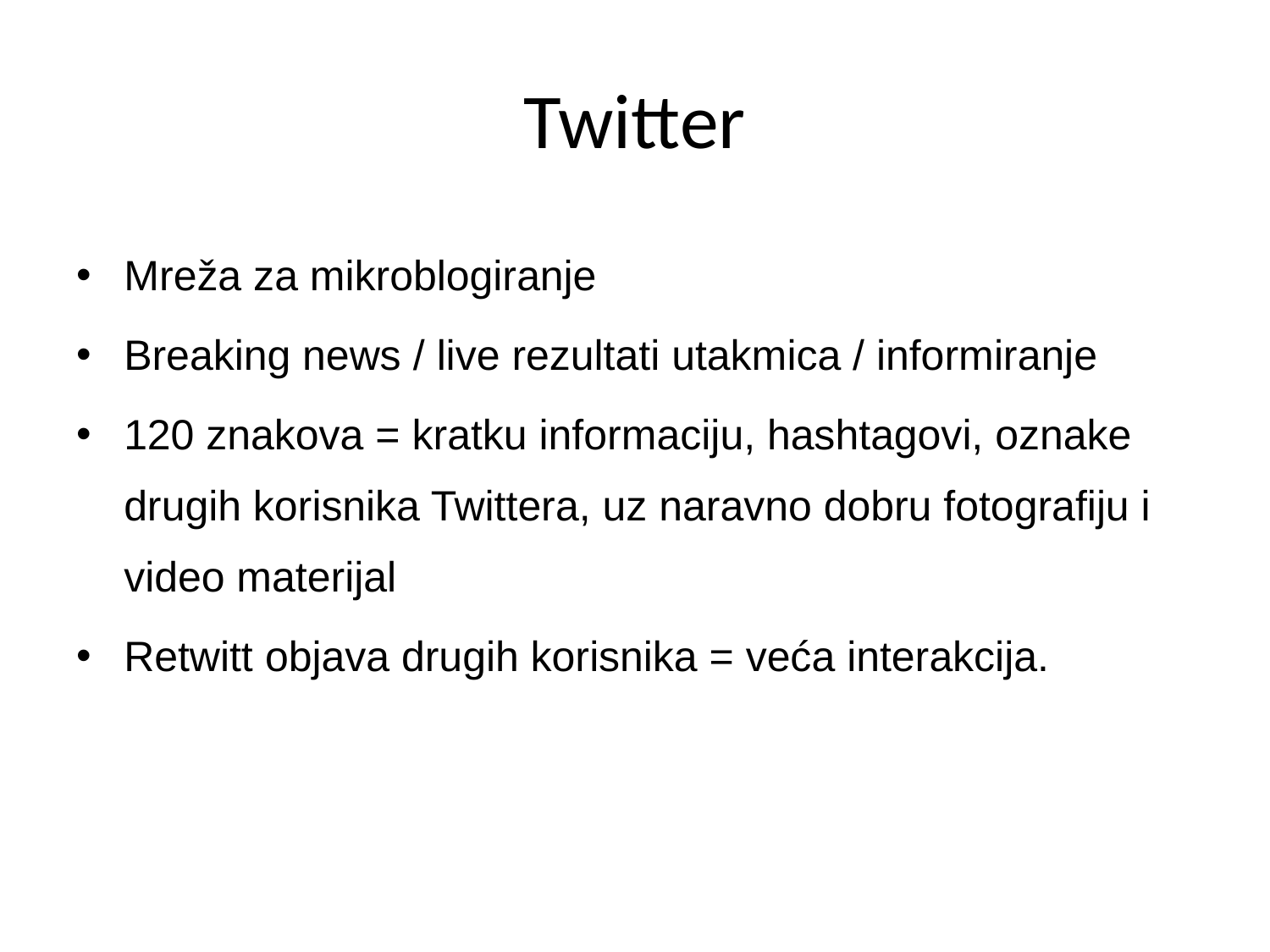

# Twitter
Mreža za mikroblogiranje
Breaking news / live rezultati utakmica / informiranje
120 znakova = kratku informaciju, hashtagovi, oznake drugih korisnika Twittera, uz naravno dobru fotografiju i video materijal
Retwitt objava drugih korisnika = veća interakcija.